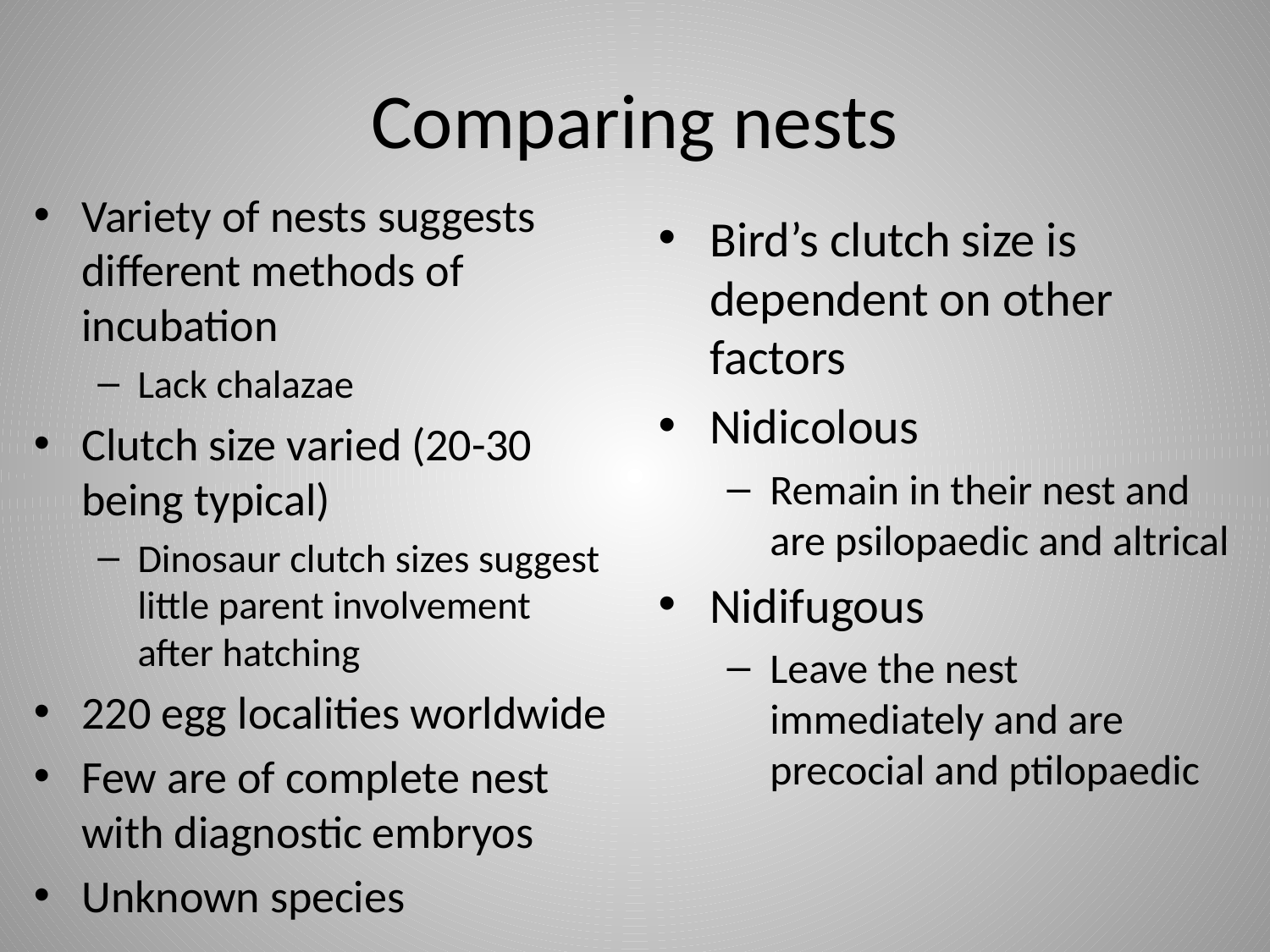

# Comparing nests
Variety of nests suggests different methods of incubation
Lack chalazae
Clutch size varied (20-30 being typical)
Dinosaur clutch sizes suggest little parent involvement after hatching
220 egg localities worldwide
Few are of complete nest with diagnostic embryos
Unknown species
Bird’s clutch size is dependent on other factors
Nidicolous
Remain in their nest and are psilopaedic and altrical
Nidifugous
Leave the nest immediately and are precocial and ptilopaedic